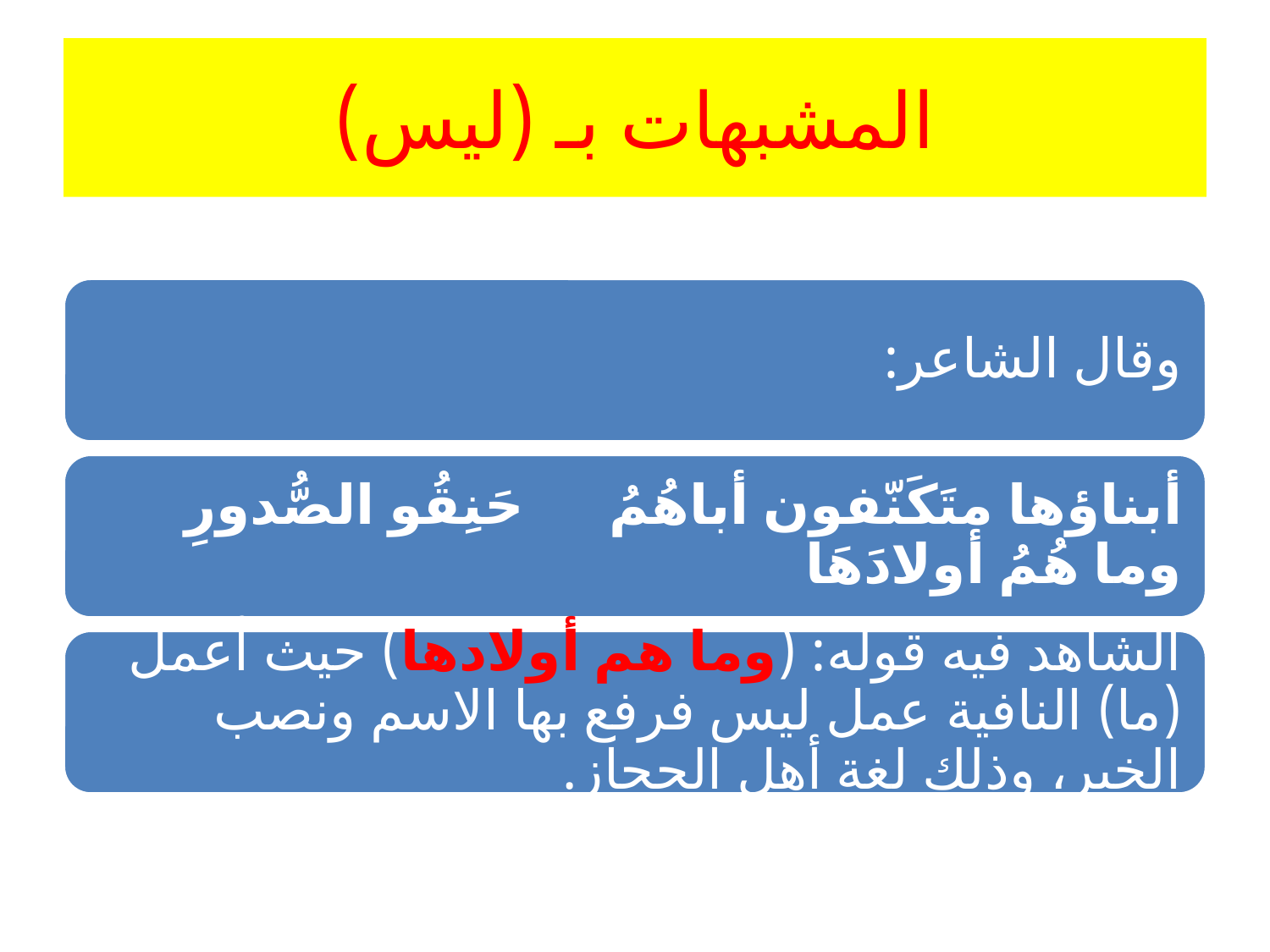

# المشبهات بـ (ليس)
وقال الشاعر:
أبناؤها متَكَنّفون أباهُمُ      حَنِقُو الصُّدورِ وما هُمُ أولادَهَا
الشاهد فيه قوله: (وما هم أولادها) حيث أعمل (ما) النافية عمل ليس فرفع بها الاسم ونصب الخبر، وذلك لغة أهل الحجاز.